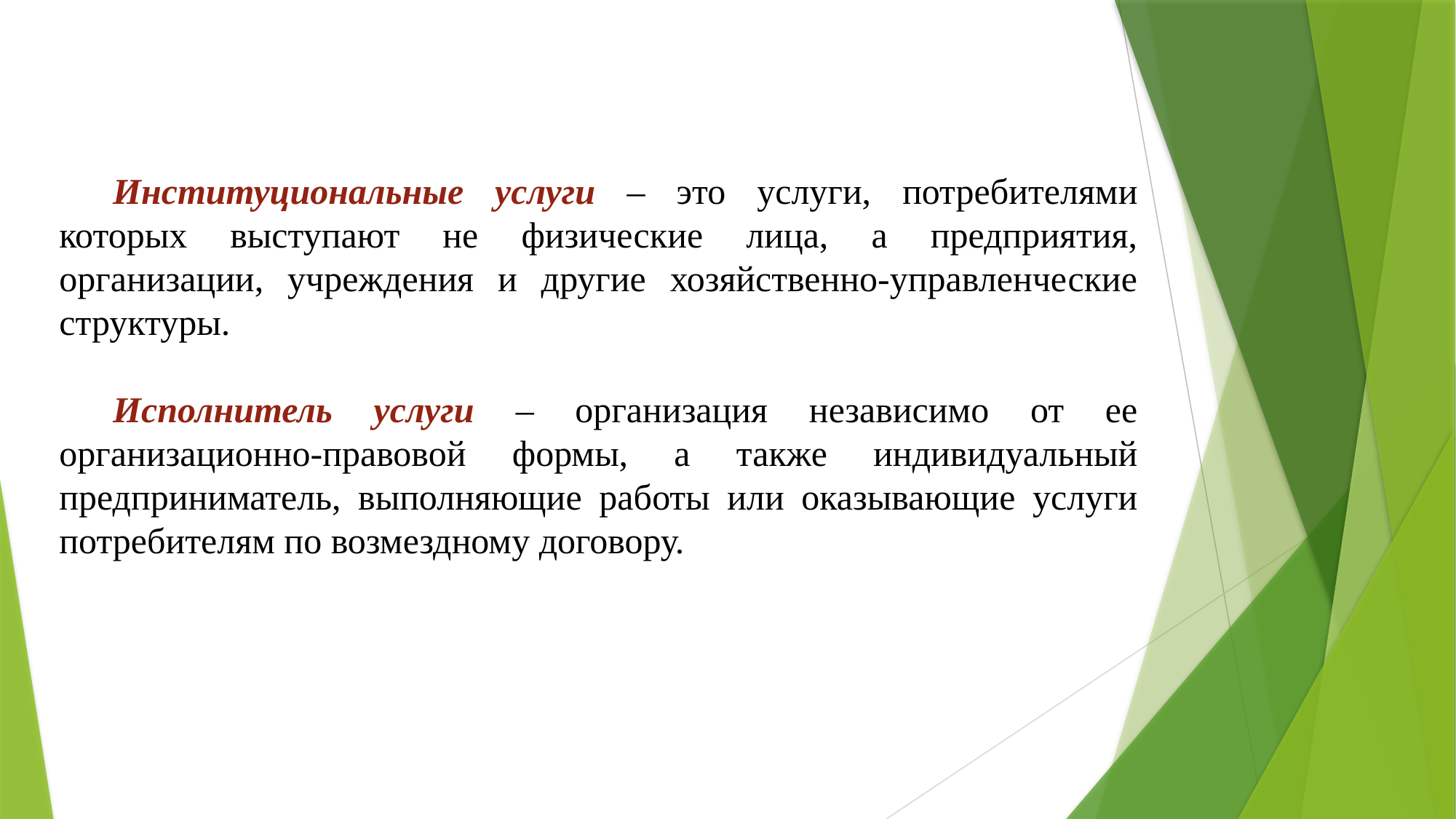

Институциональные услуги – это услуги, потребителями которых выступают не физические лица, а предприятия, организации, учреждения и другие хозяйственно-управленческие структуры.

Исполнитель услуги – организация независимо от ее организационно-правовой формы, а также индивидуальный предприниматель, выполняющие работы или оказывающие услуги потребителям по возмездному договору.